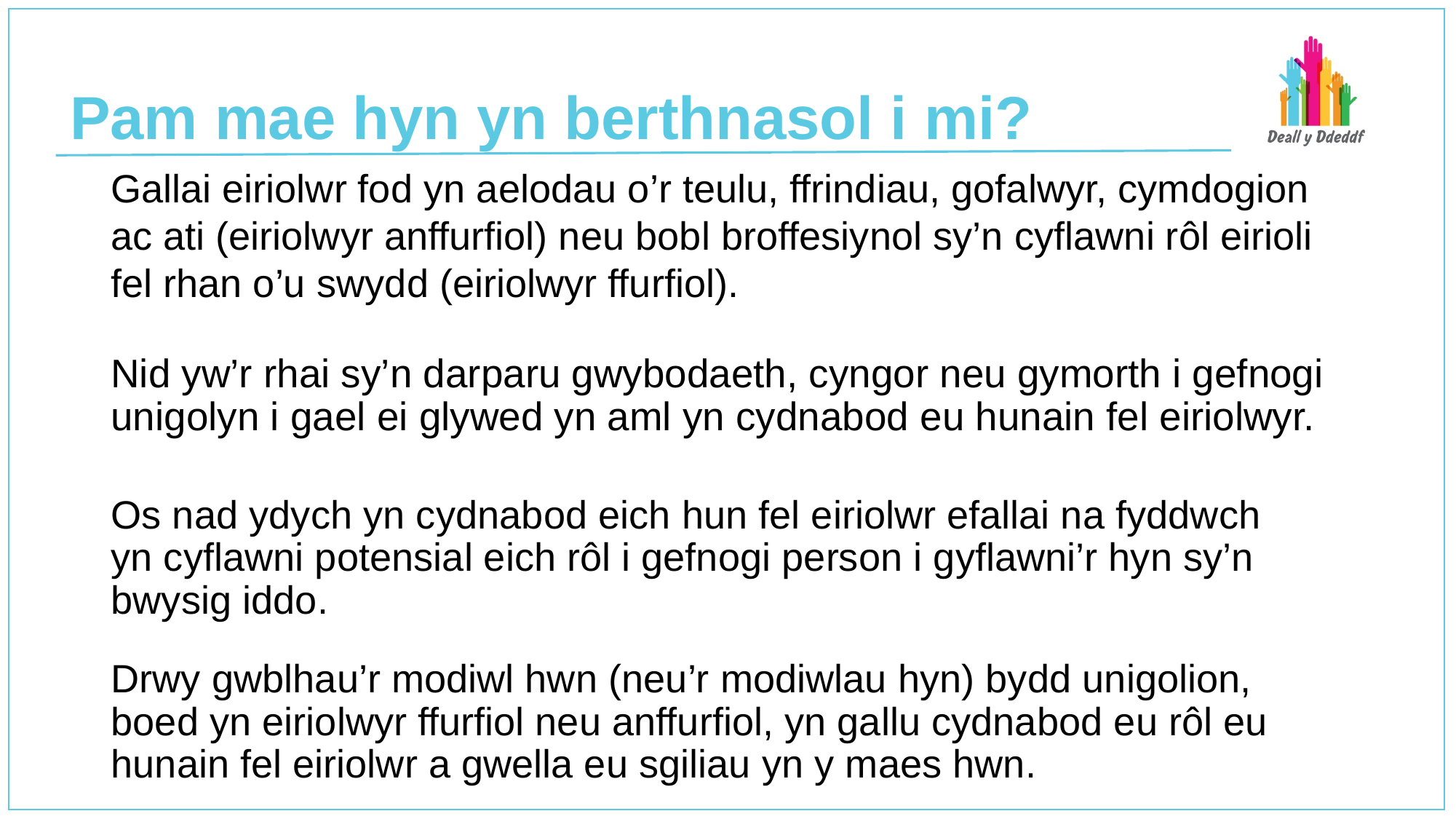

# Pam mae hyn yn berthnasol i mi?
Gallai eiriolwr fod yn aelodau o’r teulu, ffrindiau, gofalwyr, cymdogion ac ati (eiriolwyr anffurfiol) neu bobl broffesiynol sy’n cyflawni rôl eirioli fel rhan o’u swydd (eiriolwyr ffurfiol).
Nid yw’r rhai sy’n darparu gwybodaeth, cyngor neu gymorth i gefnogi unigolyn i gael ei glywed yn aml yn cydnabod eu hunain fel eiriolwyr.
Os nad ydych yn cydnabod eich hun fel eiriolwr efallai na fyddwch
yn cyflawni potensial eich rôl i gefnogi person i gyflawni’r hyn sy’n bwysig iddo.
Drwy gwblhau’r modiwl hwn (neu’r modiwlau hyn) bydd unigolion, boed yn eiriolwyr ffurfiol neu anffurfiol, yn gallu cydnabod eu rôl eu hunain fel eiriolwr a gwella eu sgiliau yn y maes hwn.